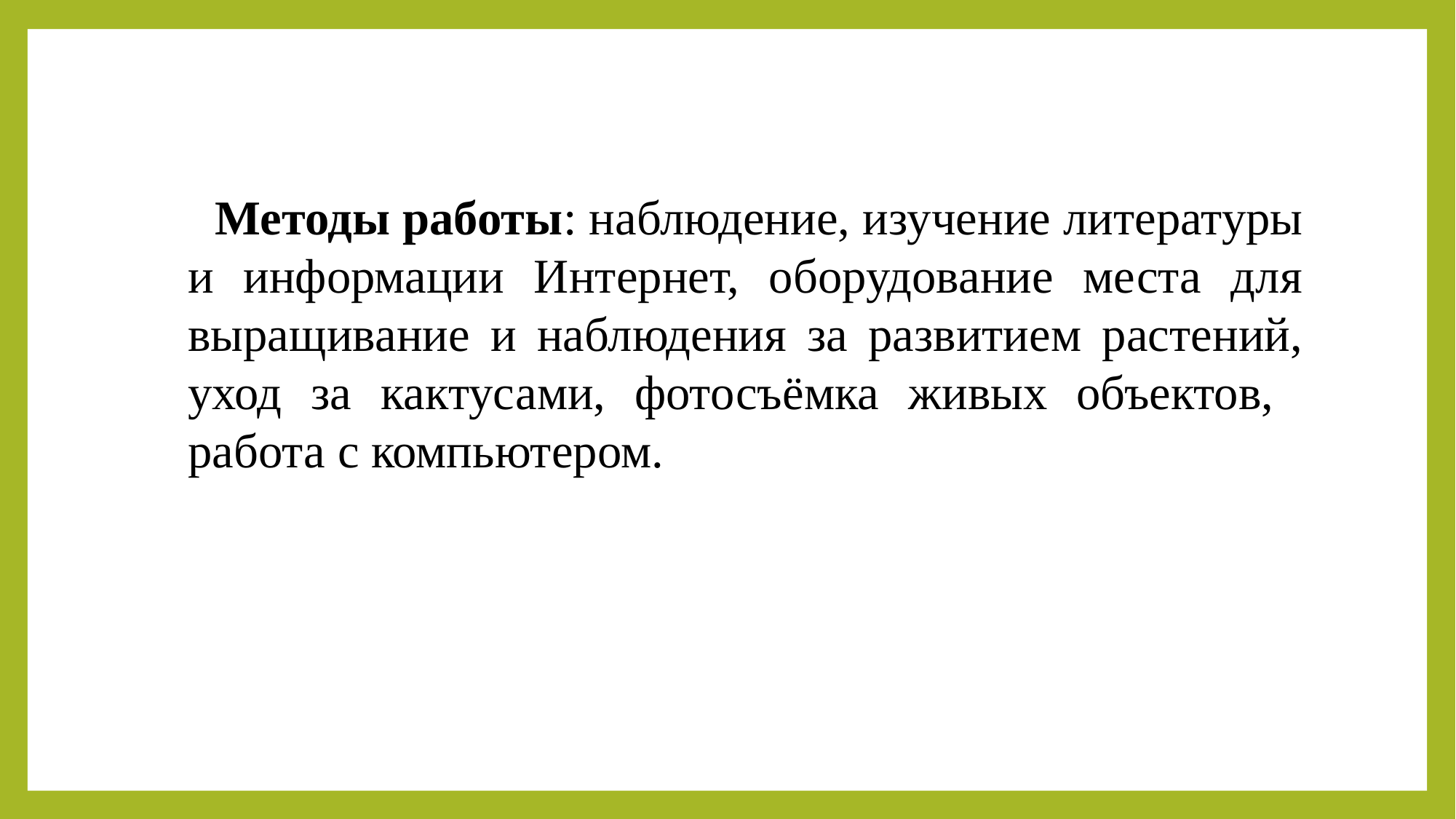

#
      Методы работы: наблюдение, изучение литературы и информации Интернет, оборудование места для выращивание и наблюдения за развитием растений, уход за кактусами, фотосъёмка живых объектов,  работа с компьютером.